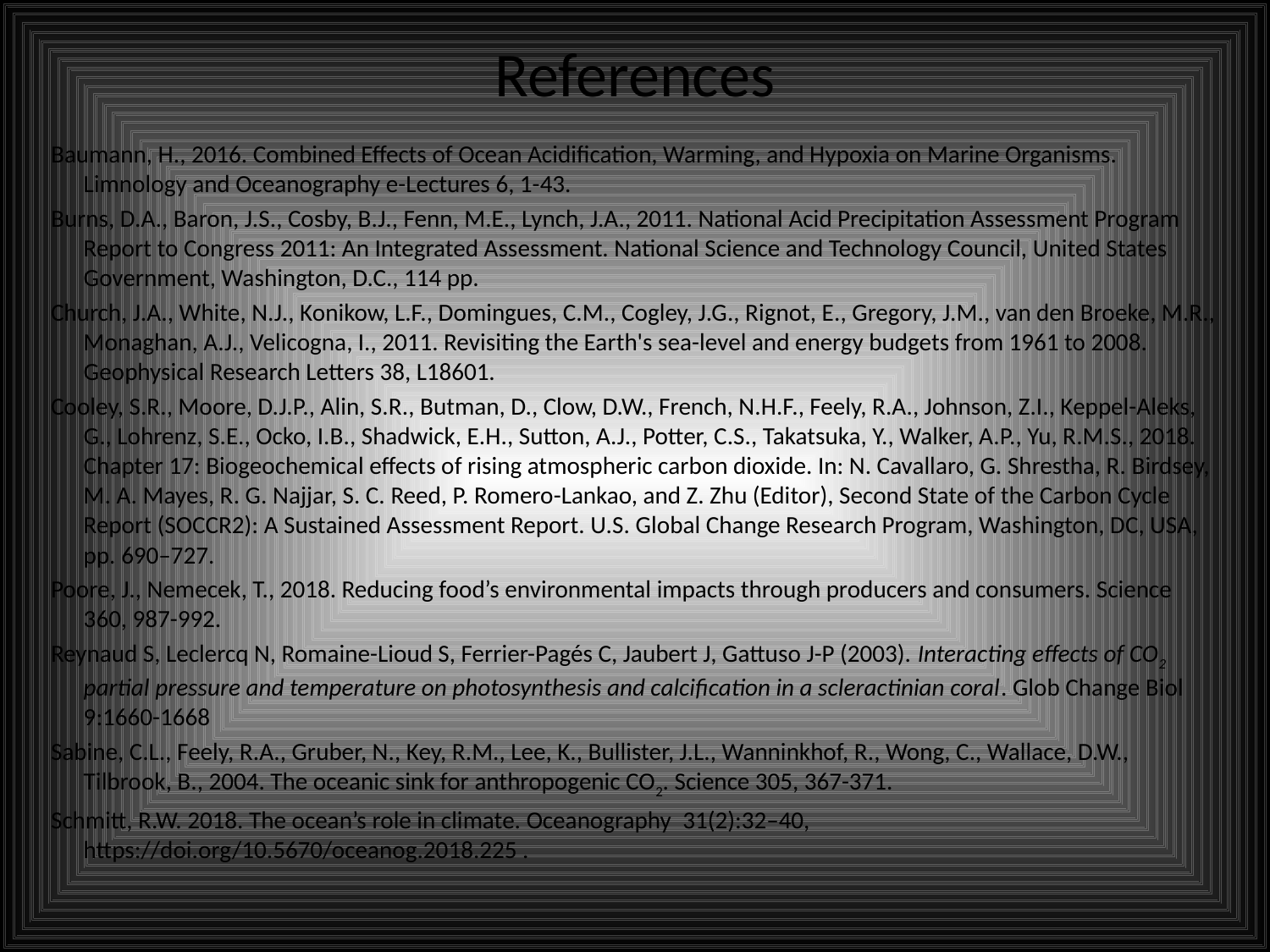

# References
Baumann, H., 2016. Combined Effects of Ocean Acidification, Warming, and Hypoxia on Marine Organisms. Limnology and Oceanography e-Lectures 6, 1-43.
Burns, D.A., Baron, J.S., Cosby, B.J., Fenn, M.E., Lynch, J.A., 2011. National Acid Precipitation Assessment Program Report to Congress 2011: An Integrated Assessment. National Science and Technology Council, United States Government, Washington, D.C., 114 pp.
Church, J.A., White, N.J., Konikow, L.F., Domingues, C.M., Cogley, J.G., Rignot, E., Gregory, J.M., van den Broeke, M.R., Monaghan, A.J., Velicogna, I., 2011. Revisiting the Earth's sea-level and energy budgets from 1961 to 2008. Geophysical Research Letters 38, L18601.
Cooley, S.R., Moore, D.J.P., Alin, S.R., Butman, D., Clow, D.W., French, N.H.F., Feely, R.A., Johnson, Z.I., Keppel-Aleks, G., Lohrenz, S.E., Ocko, I.B., Shadwick, E.H., Sutton, A.J., Potter, C.S., Takatsuka, Y., Walker, A.P., Yu, R.M.S., 2018. Chapter 17: Biogeochemical effects of rising atmospheric carbon dioxide. In: N. Cavallaro, G. Shrestha, R. Birdsey, M. A. Mayes, R. G. Najjar, S. C. Reed, P. Romero-Lankao, and Z. Zhu (Editor), Second State of the Carbon Cycle Report (SOCCR2): A Sustained Assessment Report. U.S. Global Change Research Program, Washington, DC, USA, pp. 690–727.
Poore, J., Nemecek, T., 2018. Reducing food’s environmental impacts through producers and consumers. Science 360, 987-992.
Reynaud S, Leclercq N, Romaine-Lioud S, Ferrier-Pagés C, Jaubert J, Gattuso J-P (2003). Interacting effects of CO2 partial pressure and temperature on photosynthesis and calcification in a scleractinian coral. Glob Change Biol 9:1660-1668
Sabine, C.L., Feely, R.A., Gruber, N., Key, R.M., Lee, K., Bullister, J.L., Wanninkhof, R., Wong, C., Wallace, D.W., Tilbrook, B., 2004. The oceanic sink for anthropogenic CO2. Science 305, 367-371.
Schmitt, R.W. 2018. The ocean’s role in climate. Oceanography  31(2):32–40, https://doi.org/10.5670/oceanog.2018.225 .